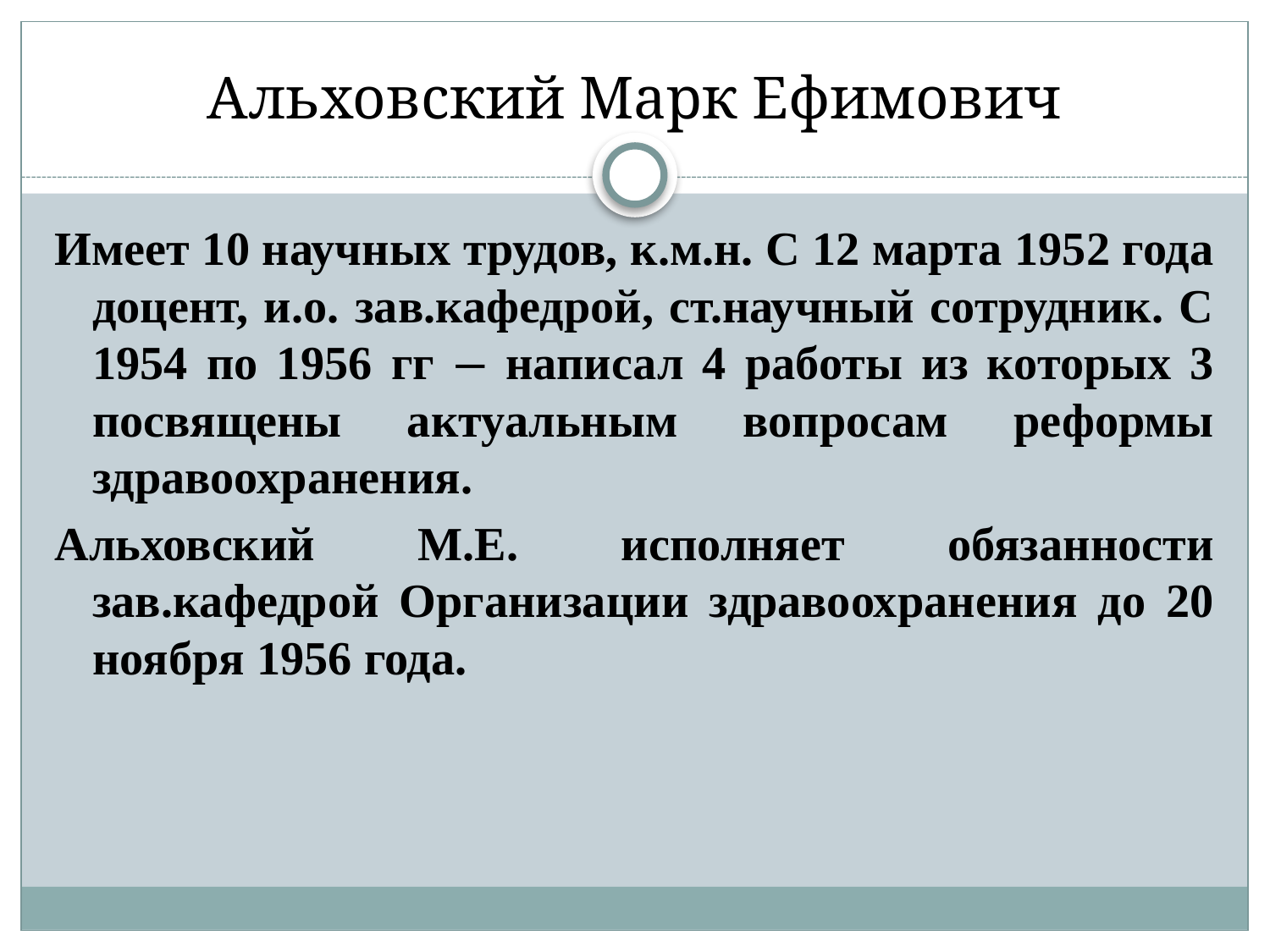

Альховский Марк Ефимович
Имеет 10 научных трудов, к.м.н. С 12 марта 1952 года доцент, и.о. зав.кафедрой, ст.научный сотрудник. С 1954 по 1956 гг – написал 4 работы из которых 3 посвящены актуальным вопросам реформы здравоохранения.
Альховский М.Е. исполняет обязанности зав.кафедрой Организации здравоохранения до 20 ноября 1956 года.